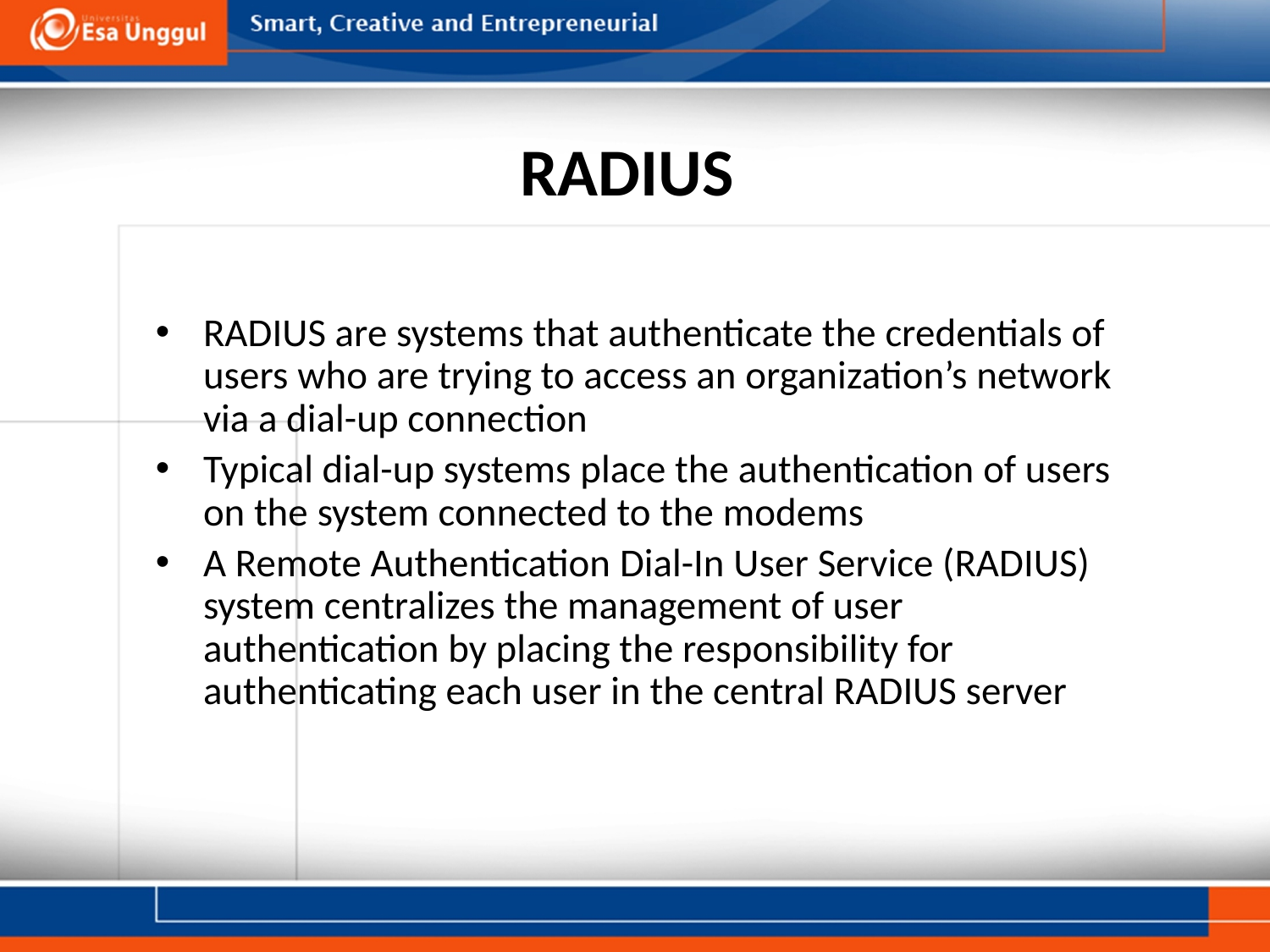

# RADIUS
RADIUS are systems that authenticate the credentials of users who are trying to access an organization’s network via a dial-up connection
Typical dial-up systems place the authentication of users on the system connected to the modems
A Remote Authentication Dial-In User Service (RADIUS) system centralizes the management of user authentication by placing the responsibility for authenticating each user in the central RADIUS server